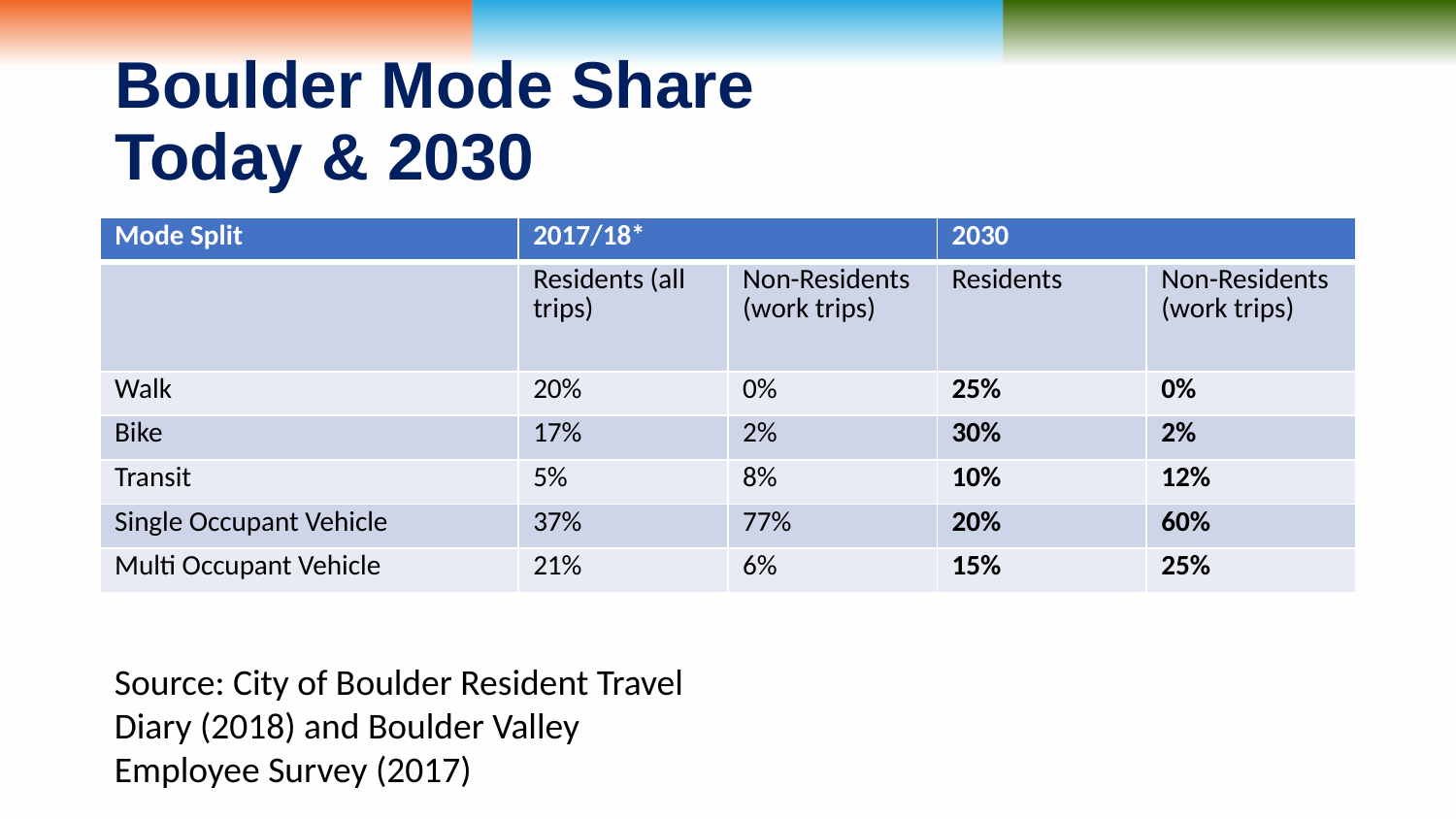

# Boulder Mode Share Today & 2030
| Mode Split | 2017/18\* |  | 2030 |  |
| --- | --- | --- | --- | --- |
|  | Residents (all trips) | Non-Residents (work trips) | Residents | Non-Residents (work trips) |
| Walk | 20% | 0% | 25% | 0% |
| Bike | 17% | 2% | 30% | 2% |
| Transit | 5% | 8% | 10% | 12% |
| Single Occupant Vehicle | 37% | 77% | 20% | 60% |
| Multi Occupant Vehicle | 21% | 6% | 15% | 25% |
Source: City of Boulder Resident Travel Diary (2018) and Boulder Valley Employee Survey (2017)